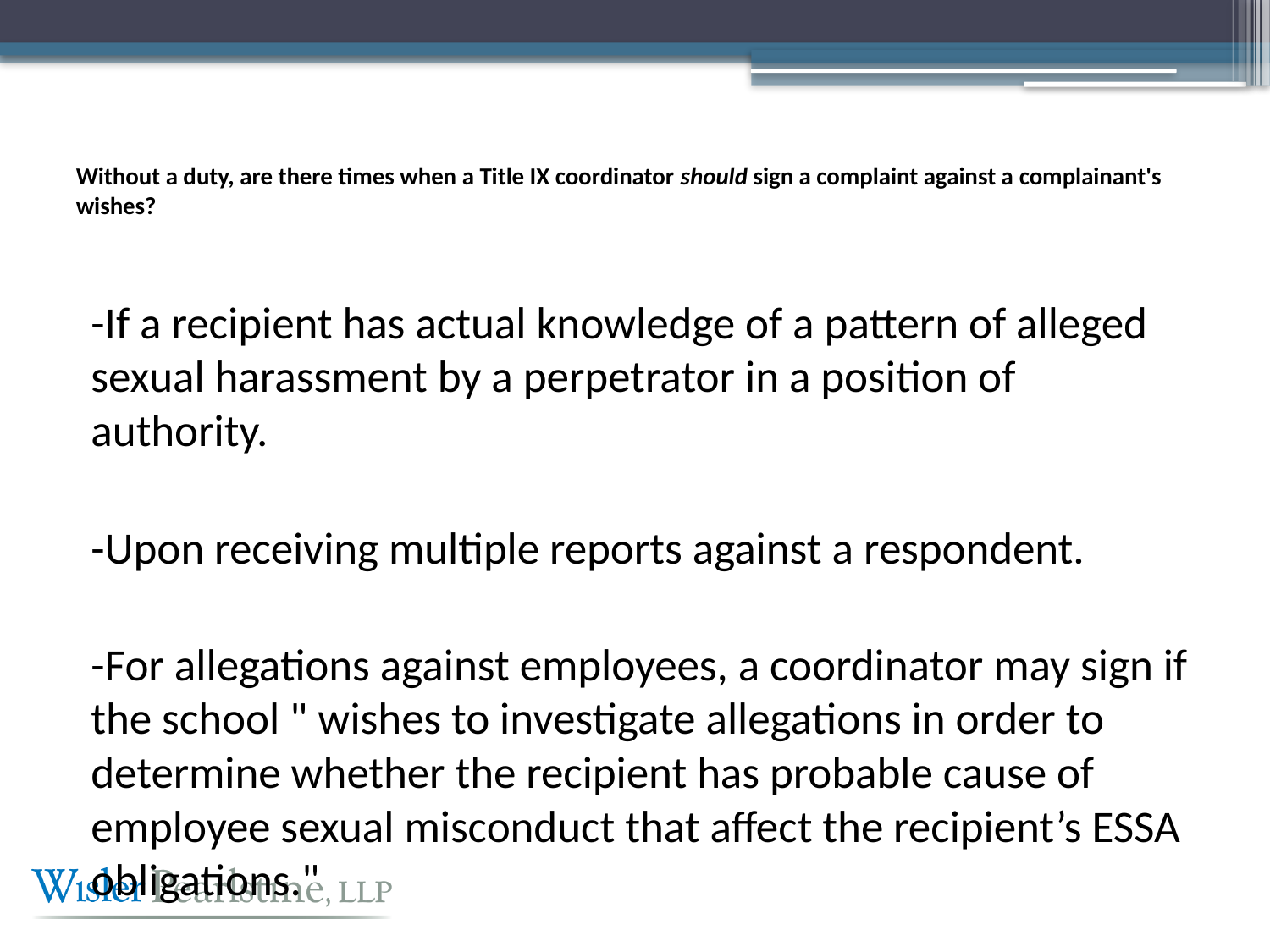

# Without a duty, are there times when a Title IX coordinator should sign a complaint against a complainant's wishes?
-If a recipient has actual knowledge of a pattern of alleged sexual harassment by a perpetrator in a position of authority.

-Upon receiving multiple reports against a respondent.

-For allegations against employees, a coordinator may sign if the school " wishes to investigate allegations in order to determine whether the recipient has probable cause of employee sexual misconduct that affect the recipient’s ESSA obligations."